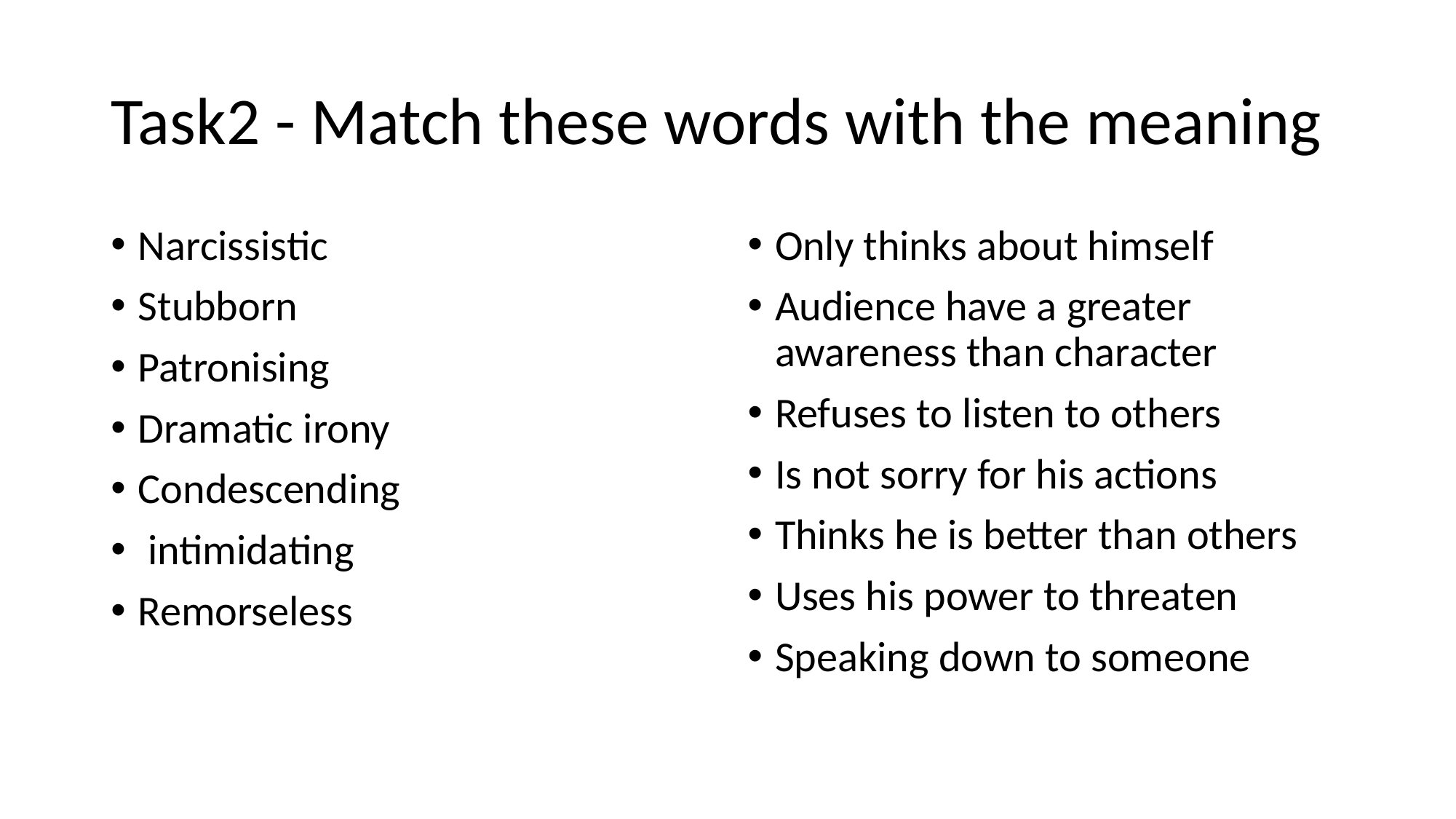

# Task2 - Match these words with the meaning
Narcissistic
Stubborn
Patronising
Dramatic irony
Condescending
 intimidating
Remorseless

Only thinks about himself
Audience have a greater awareness than character
Refuses to listen to others
Is not sorry for his actions
Thinks he is better than others
Uses his power to threaten
Speaking down to someone